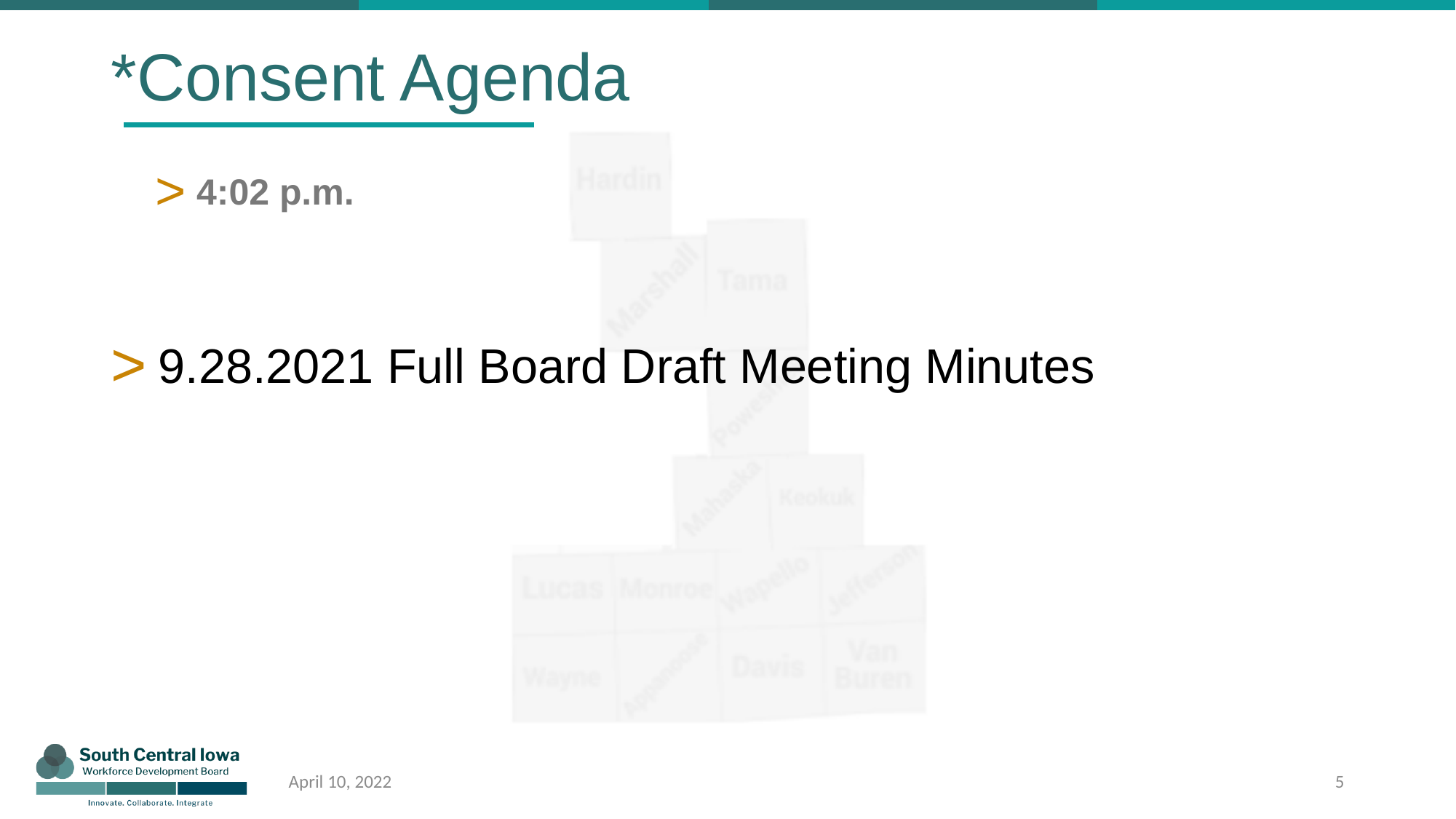

# *Consent Agenda
4:02 p.m.
 9.28.2021 Full Board Draft Meeting Minutes
5
April 10, 2022